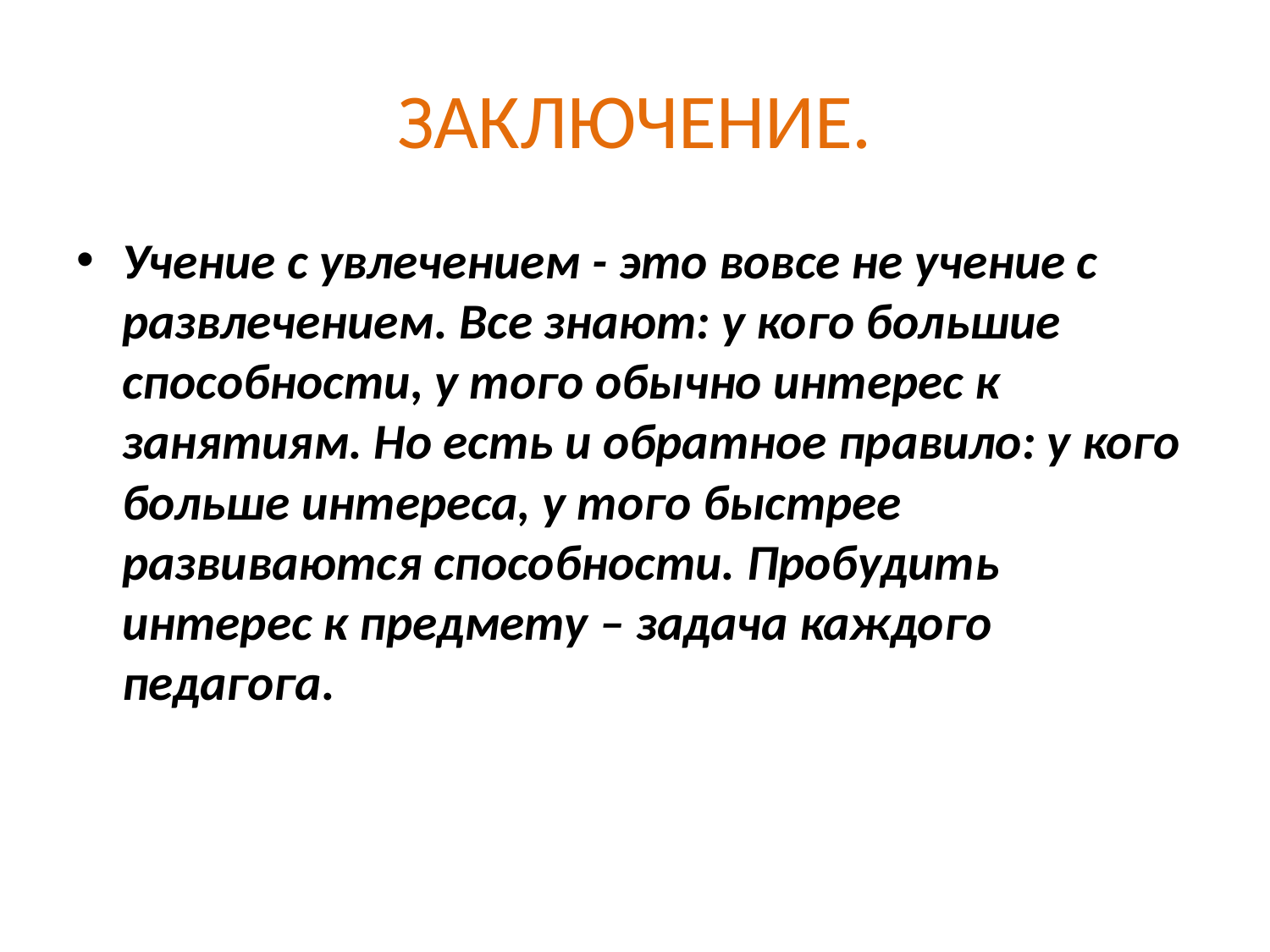

# ЗАКЛЮЧЕНИЕ.
Учение с увлечением - это вовсе не учение с развлечением. Все знают: у кого большие способности, у того обычно интерес к занятиям. Но есть и обратное правило: у кого больше интереса, у того быстрее развиваются способности. Пробудить интерес к предмету – задача каждого педагога.